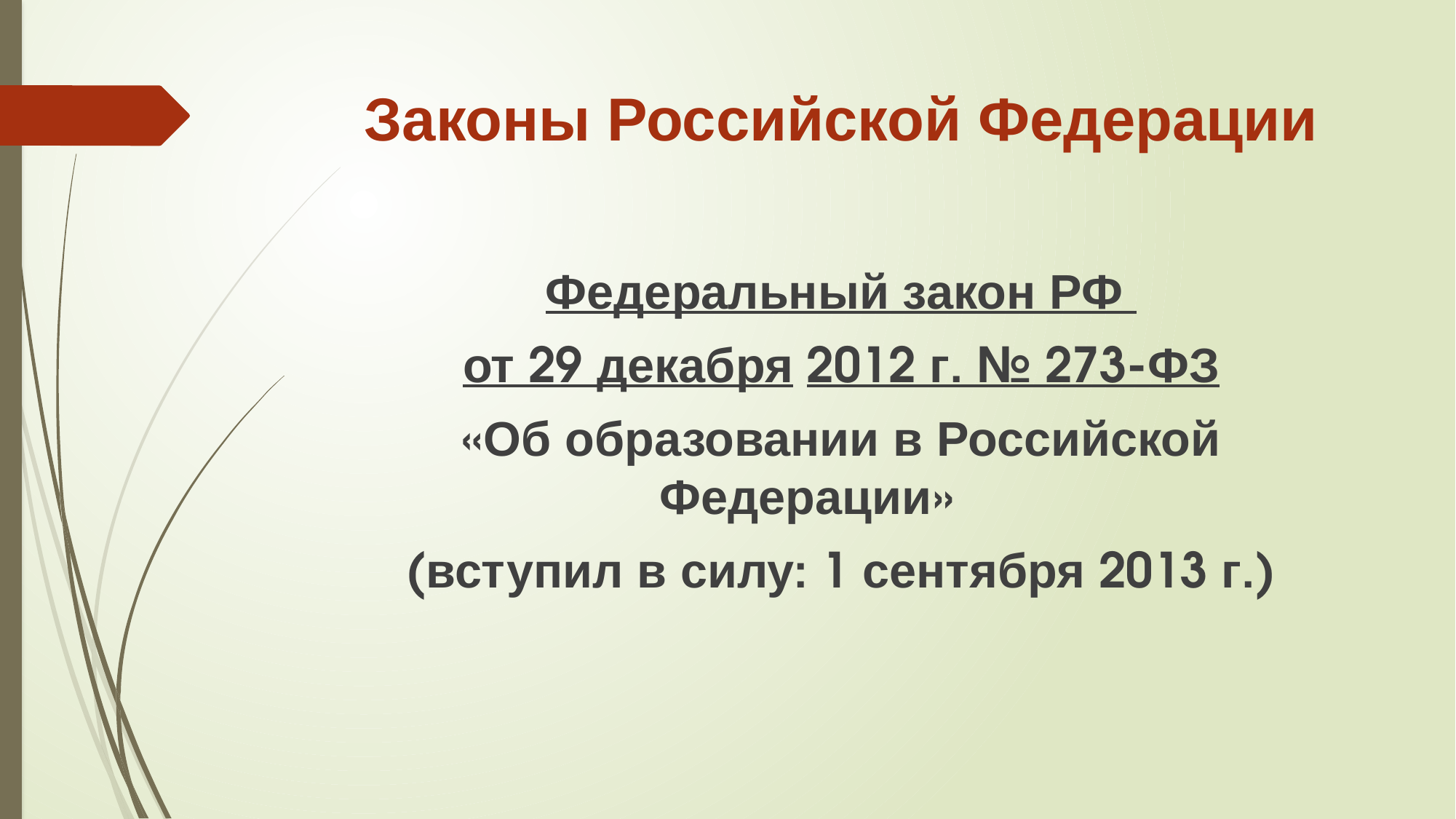

# Законы Российской Федерации
Федеральный закон РФ
от 29 декабря 2012 г. № 273-ФЗ
«Об образовании в Российской Федерации»
(вступил в силу: 1 сентября 2013 г.)